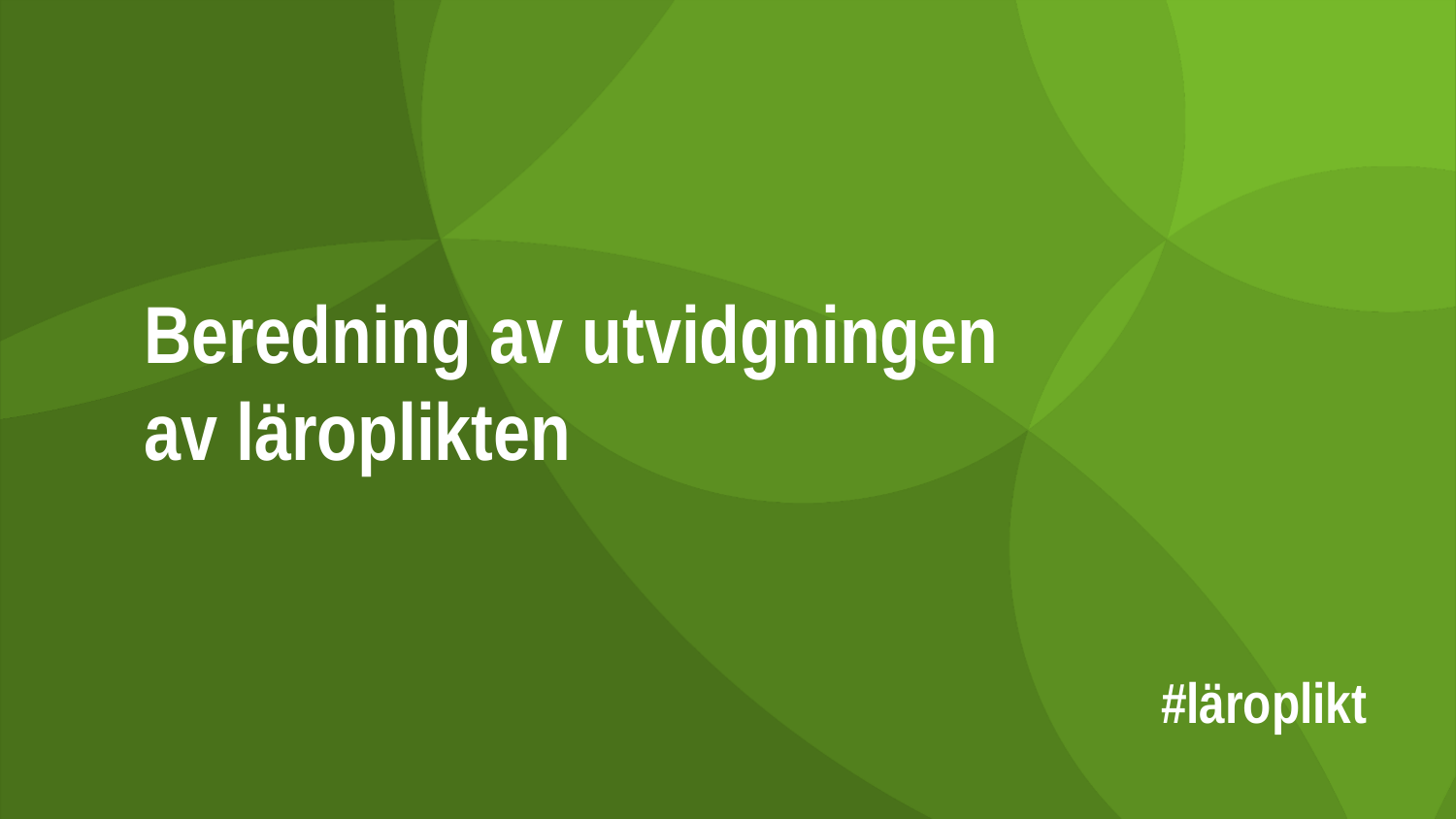

# Beredning av utvidgningen av läroplikten
#läroplikt